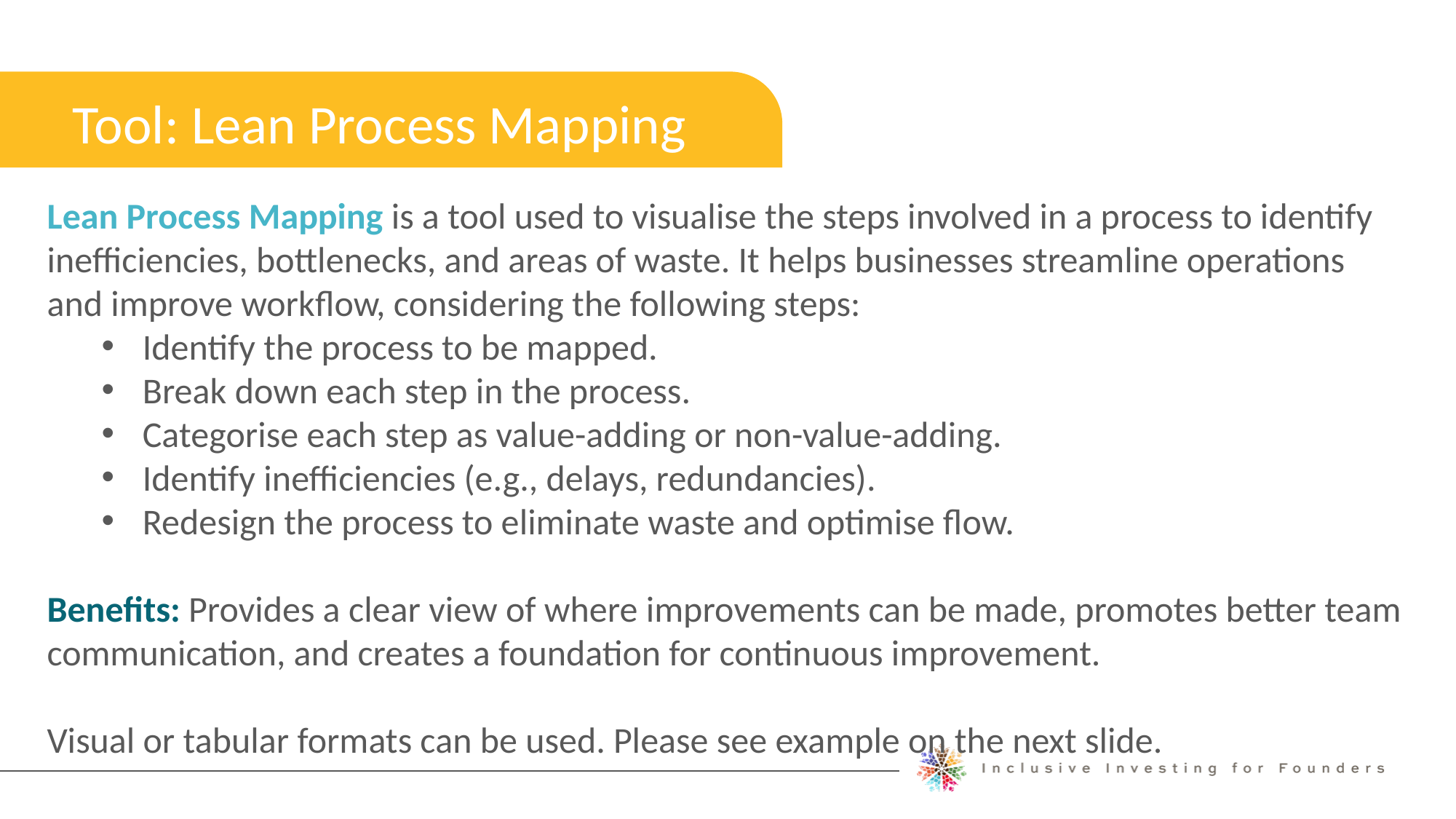

Tool: Lean Process Mapping
Expanding Your Network
Lean Process Mapping is a tool used to visualise the steps involved in a process to identify inefficiencies, bottlenecks, and areas of waste. It helps businesses streamline operations and improve workflow, considering the following steps:
Identify the process to be mapped.
Break down each step in the process.
Categorise each step as value-adding or non-value-adding.
Identify inefficiencies (e.g., delays, redundancies).
Redesign the process to eliminate waste and optimise flow.
Benefits: Provides a clear view of where improvements can be made, promotes better team communication, and creates a foundation for continuous improvement.
Visual or tabular formats can be used. Please see example on the next slide.